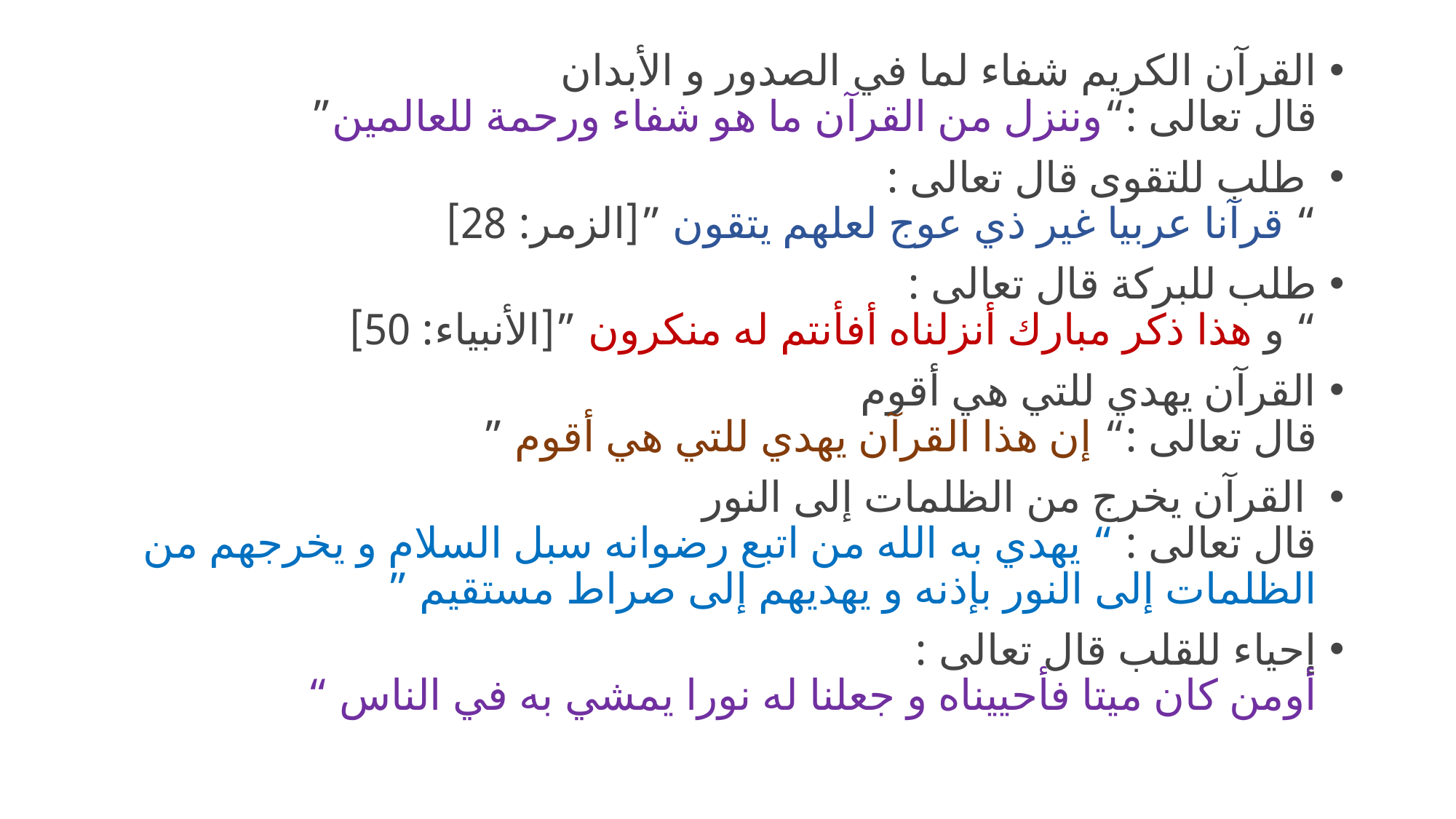

#
القرآن الكريم شفاء لما في الصدور و الأبدان
قال تعالى :“وننزل من القرآن ما هو شفاء ورحمة للعالمين”
 طلب للتقوى قال تعالى :
“ قرآنا عربيا غير ذي عوج لعلهم يتقون ”[الزمر: 28]
طلب للبركة قال تعالى :
“ و هذا ذكر مبارك أنزلناه أفأنتم له منكرون ”[الأنبياء: 50]
القرآن يهدي للتي هي أقوم
قال تعالى :“ إن هذا القرآن يهدي للتي هي أقوم ”
 القرآن يخرج من الظلمات إلى النور
قال تعالى : “ يهدي به الله من اتبع رضوانه سبل السلام و يخرجهم من الظلمات إلى النور بإذنه و يهديهم إلى صراط مستقيم ”
إحياء للقلب قال تعالى :
أومن كان ميتا فأحييناه و جعلنا له نورا يمشي به في الناس “